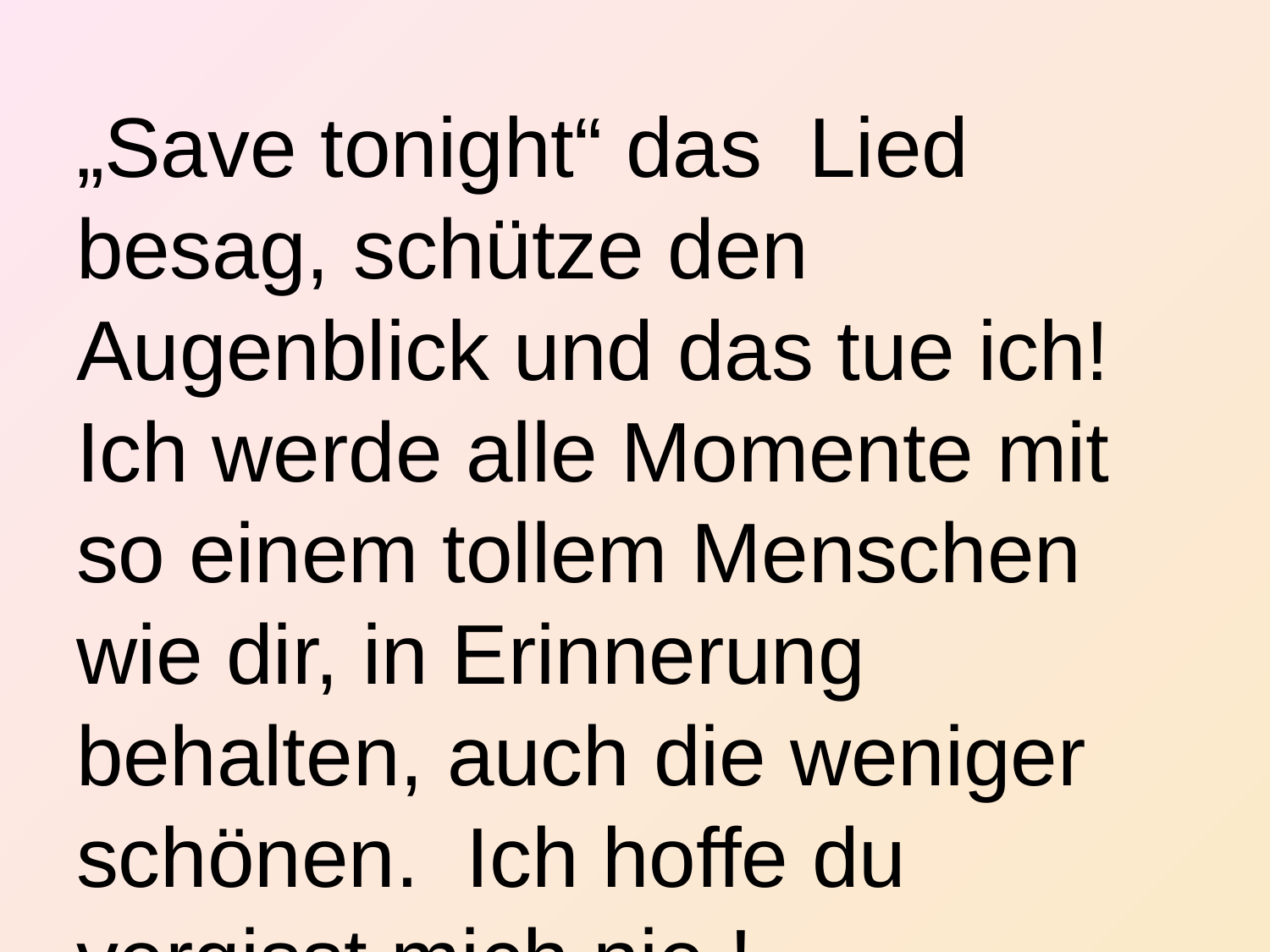

„Save tonight“ das  Lied besag, schütze den Augenblick und das tue ich! Ich werde alle Momente mit so einem tollem Menschen wie dir, in Erinnerung behalten, auch die weniger schönen.  Ich hoffe du vergisst mich nie !